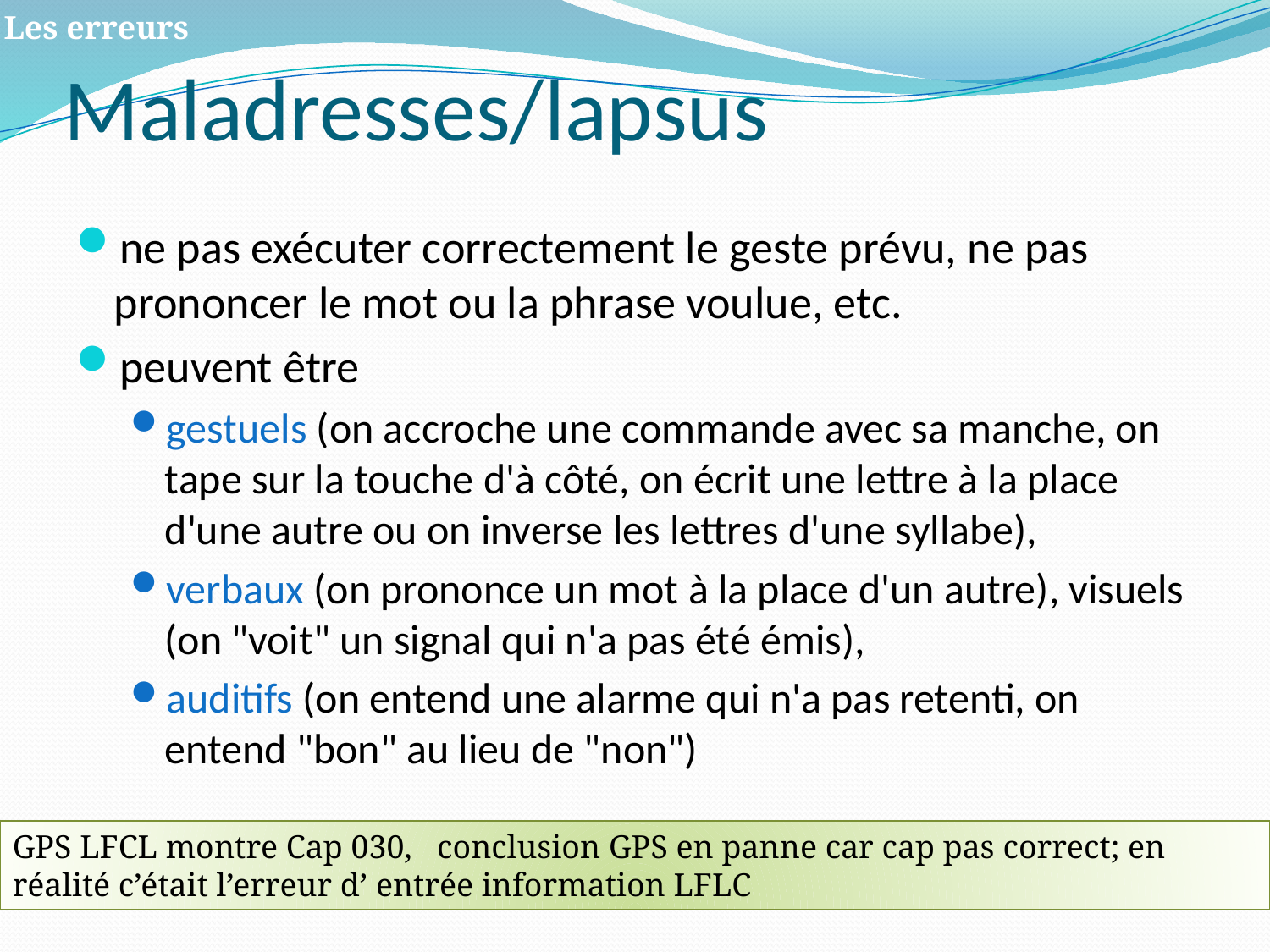

# Maladresses/lapsus
Les erreurs
ne pas exécuter correctement le geste prévu, ne pas prononcer le mot ou la phrase voulue, etc.
peuvent être
gestuels (on accroche une commande avec sa manche, on tape sur la touche d'à côté, on écrit une lettre à la place d'une autre ou on inverse les lettres d'une syllabe),
verbaux (on prononce un mot à la place d'un autre), visuels (on "voit" un signal qui n'a pas été émis),
auditifs (on entend une alarme qui n'a pas retenti, on entend "bon" au lieu de "non")
GPS LFCL montre Cap 030,   conclusion GPS en panne car cap pas correct; en réalité c’était l’erreur d’ entrée information LFLC